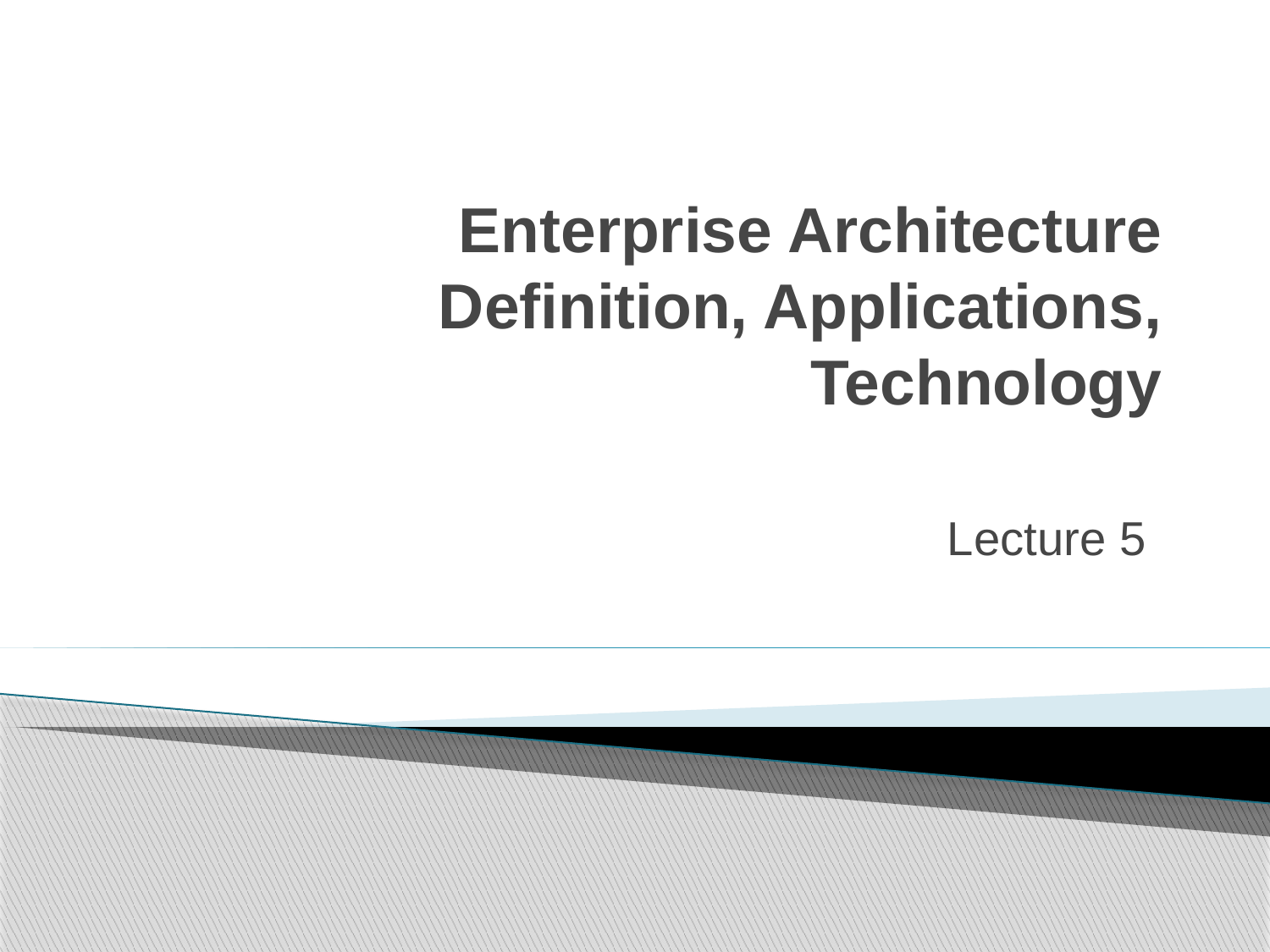

# Enterprise Architecture Definition, Applications, Technology
Lecture 5